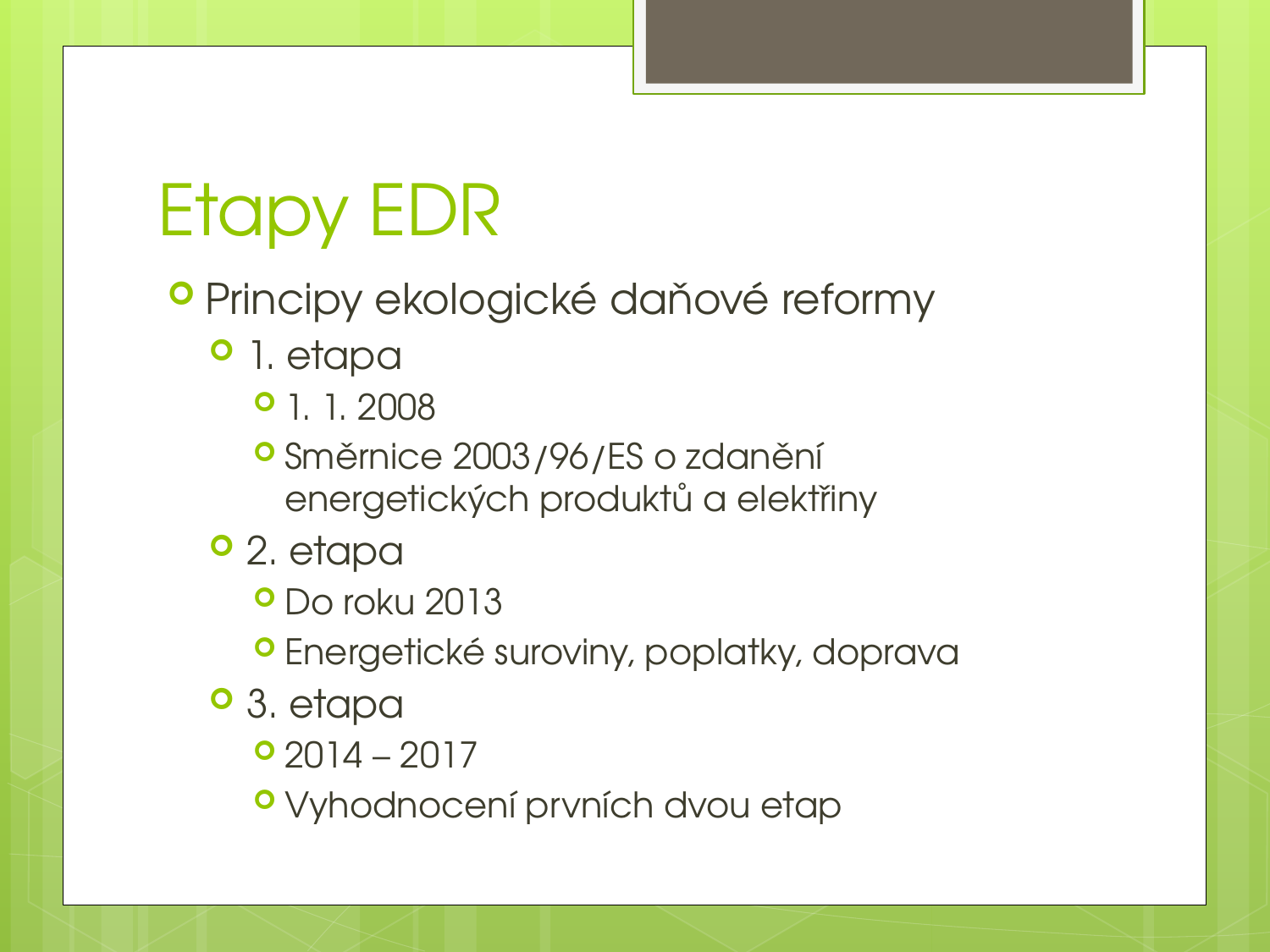

# Etapy EDR
Principy ekologické daňové reformy
1. etapa
1. 1. 2008
Směrnice 2003/96/ES o zdanění energetických produktů a elektřiny
2. etapa
Do roku 2013
Energetické suroviny, poplatky, doprava
3. etapa
2014 – 2017
Vyhodnocení prvních dvou etap